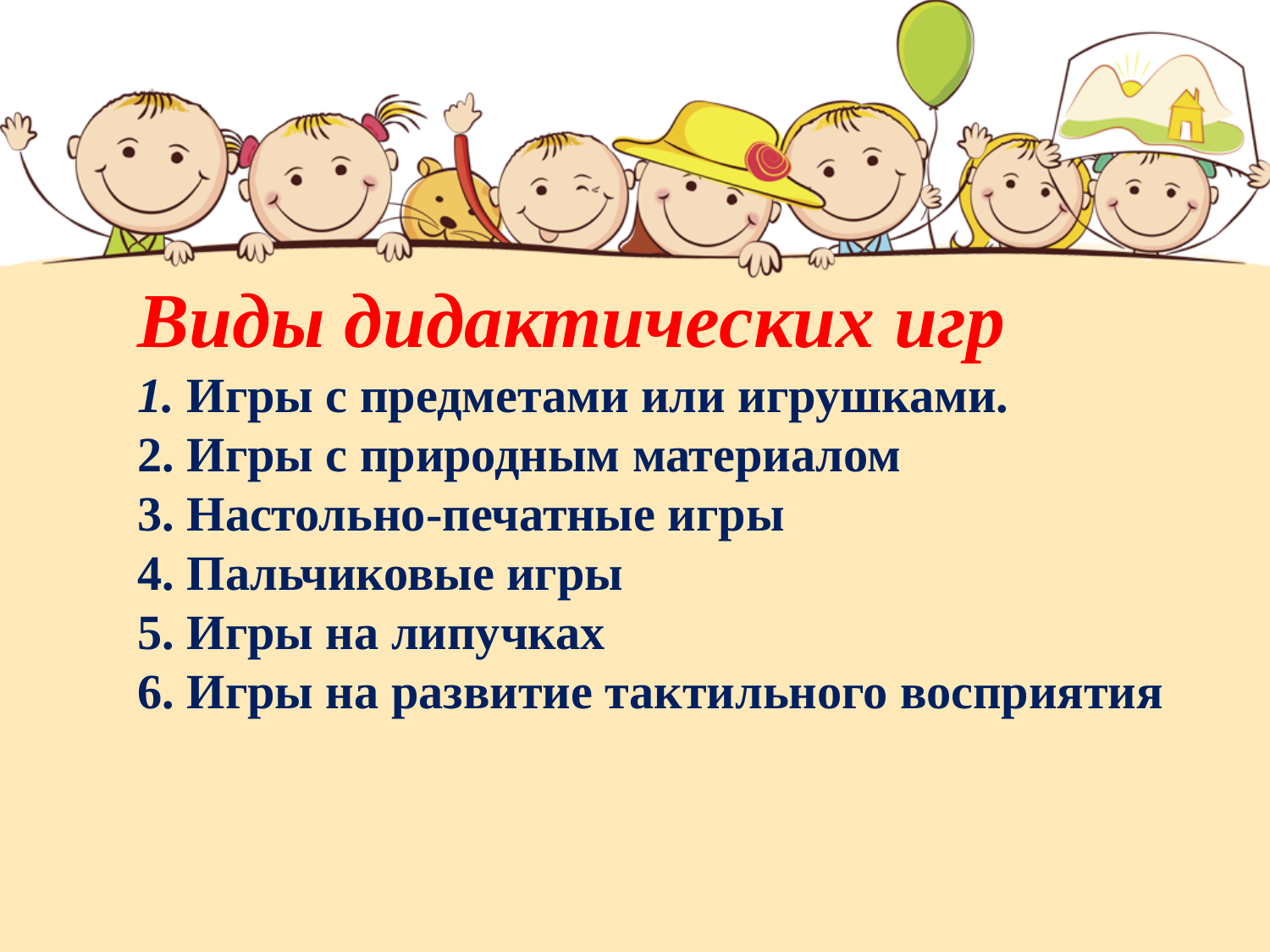

# Виды дидактических игр 1. Игры с предметами или игрушками. 2. Игры с природным материалом 3. Настольно-печатные игры 4. Пальчиковые игры 5. Игры на липучках 6. Игры на развитие тактильного восприятия